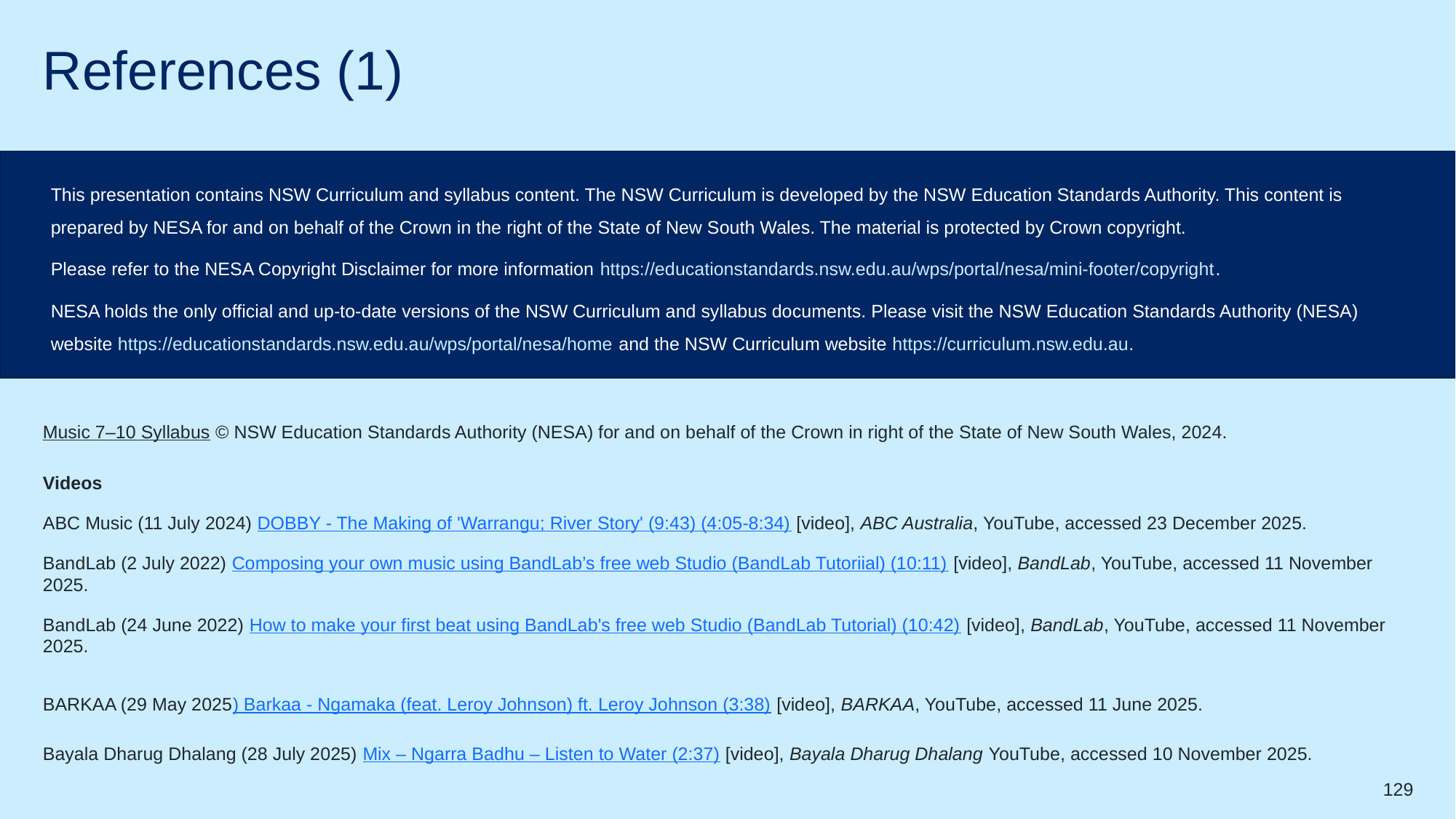

# References (1)
This presentation contains NSW Curriculum and syllabus content. The NSW Curriculum is developed by the NSW Education Standards Authority. This content is prepared by NESA for and on behalf of the Crown in the right of the State of New South Wales. The material is protected by Crown copyright.
Please refer to the NESA Copyright Disclaimer for more information https://educationstandards.nsw.edu.au/wps/portal/nesa/mini-footer/copyright.
NESA holds the only official and up-to-date versions of the NSW Curriculum and syllabus documents. Please visit the NSW Education Standards Authority (NESA) website https://educationstandards.nsw.edu.au/wps/portal/nesa/home and the NSW Curriculum website https://curriculum.nsw.edu.au.
Music 7–10 Syllabus © NSW Education Standards Authority (NESA) for and on behalf of the Crown in right of the State of New South Wales, 2024.
Videos
ABC Music (11 July 2024) DOBBY - The Making of 'Warrangu; River Story' (9:43) (4:05-8:34) [video], ABC Australia, YouTube, accessed 23 December 2025.
BandLab (2 July 2022) Composing your own music using BandLab’s free web Studio (BandLab Tutoriial) (10:11) [video], BandLab, YouTube, accessed 11 November 2025.
BandLab (24 June 2022) How to make your first beat using BandLab's free web Studio (BandLab Tutorial) (10:42) [video], BandLab, YouTube, accessed 11 November 2025.
BARKAA (29 May 2025) Barkaa - Ngamaka (feat. Leroy Johnson) ft. Leroy Johnson (3:38) [video], BARKAA, YouTube, accessed 11 June 2025.
Bayala Dharug Dhalang (28 July 2025) Mix – Ngarra Badhu – Listen to Water (2:37) [video], Bayala Dharug Dhalang YouTube, accessed 10 November 2025.
129